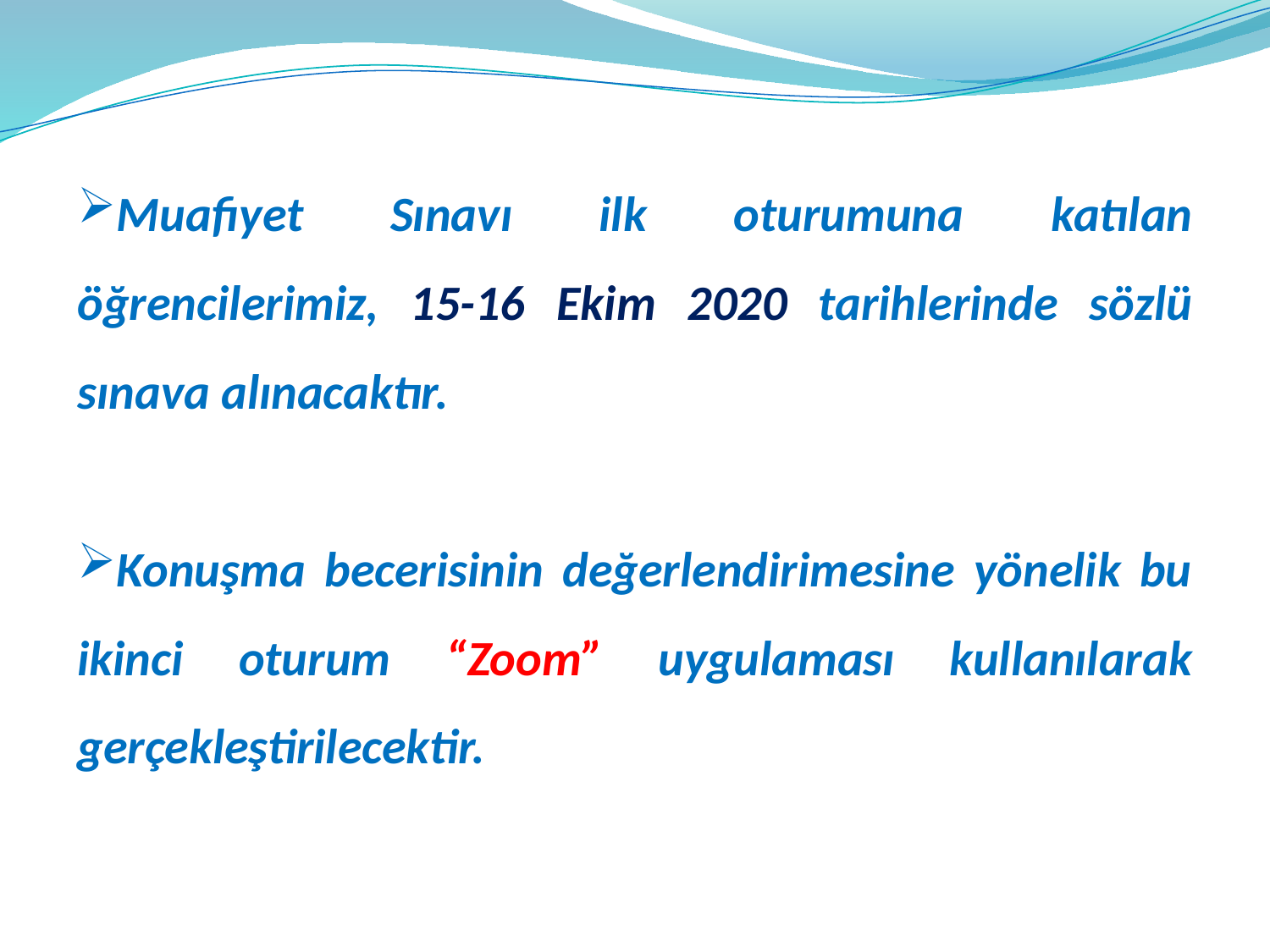

Muafiyet Sınavı ilk oturumuna katılan öğrencilerimiz, 15-16 Ekim 2020 tarihlerinde sözlü sınava alınacaktır.

Konuşma becerisinin değerlendirimesine yönelik bu ikinci oturum “Zoom” uygulaması kullanılarak gerçekleştirilecektir.